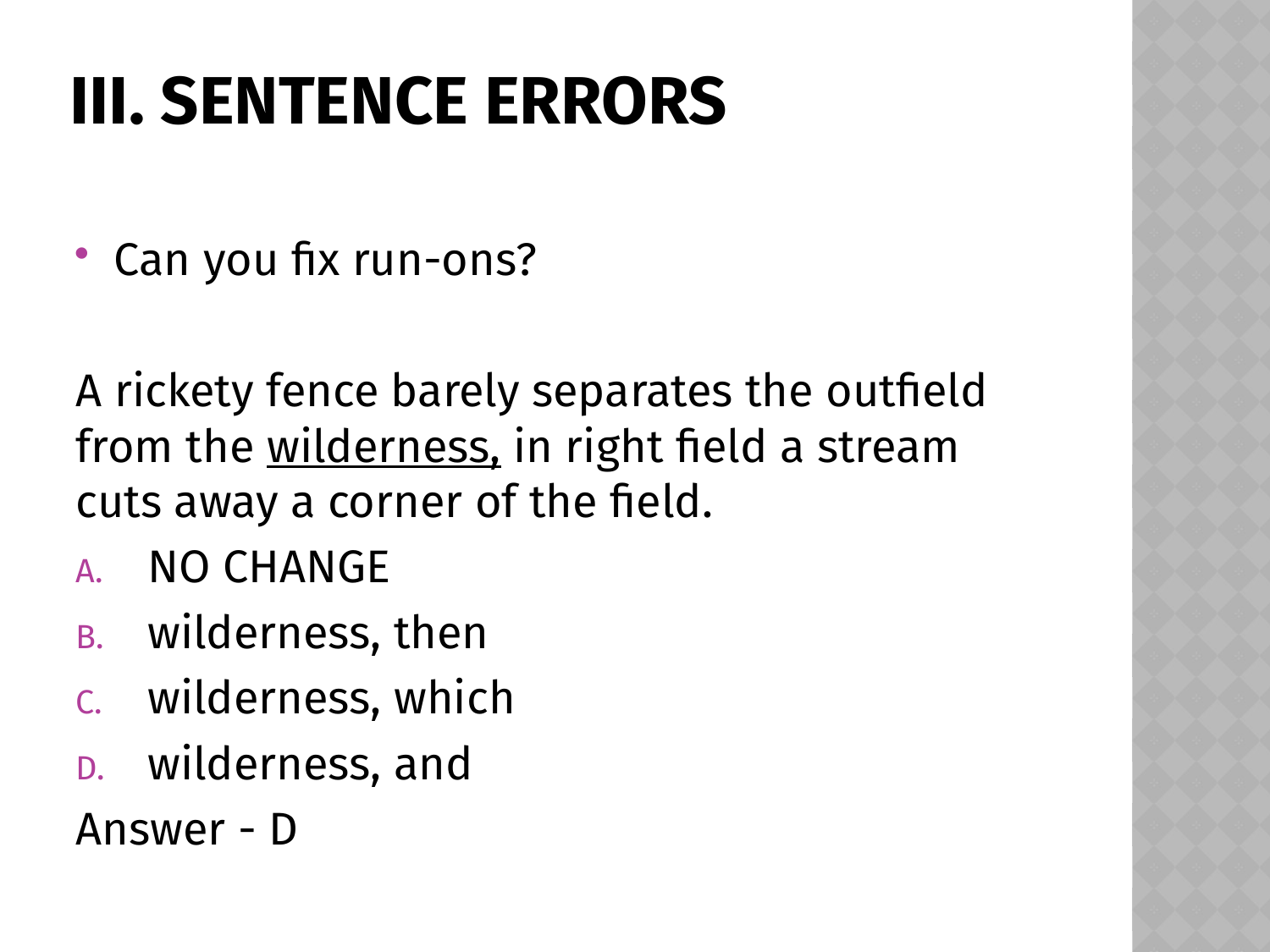

# III. Sentence Errors
Can you fix run-ons?

A rickety fence barely separates the outfield from the wilderness, in right field a stream cuts away a corner of the field.
NO CHANGE
wilderness, then
wilderness, which
wilderness, and
Answer - D